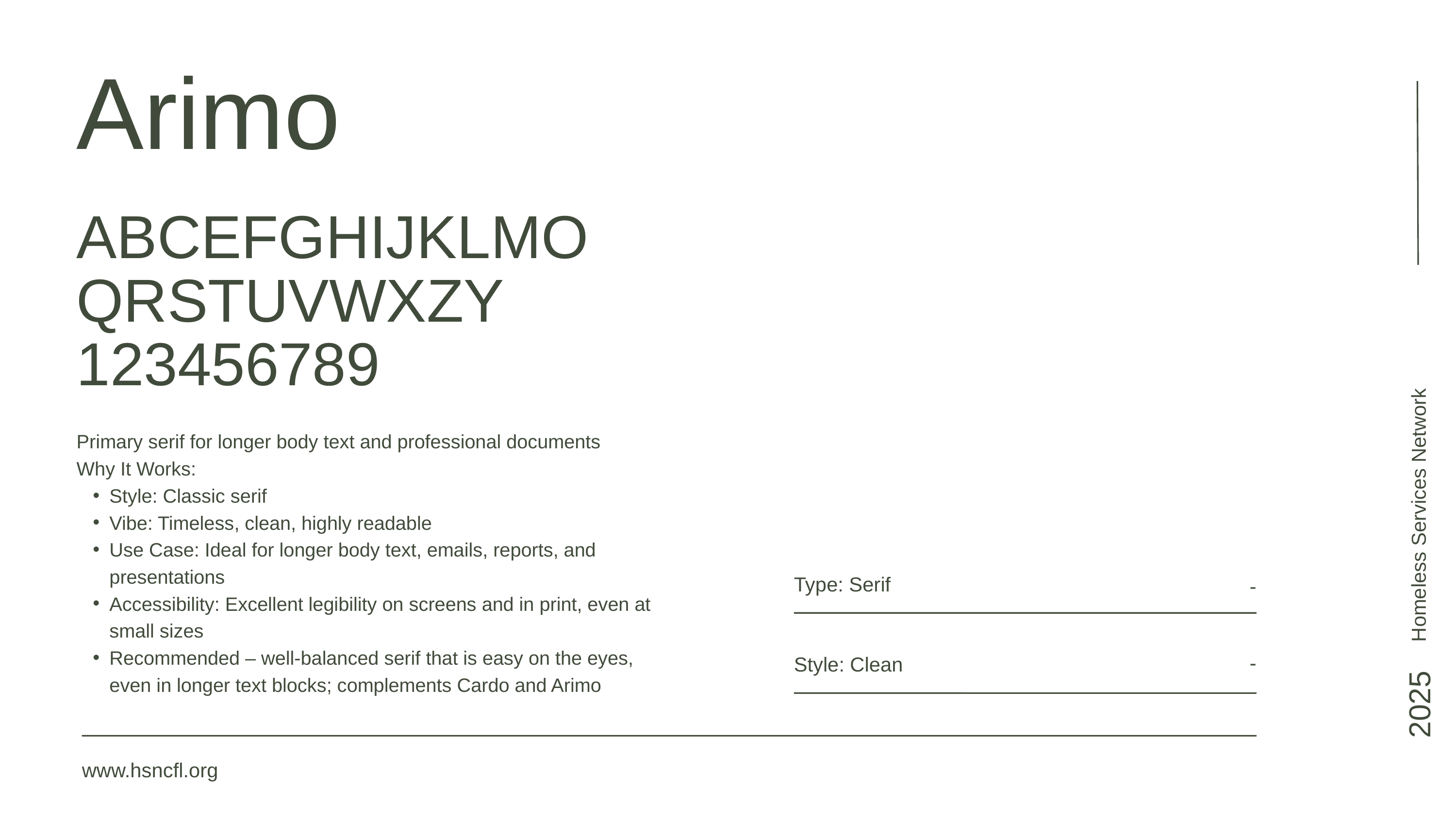

Arimo

ABCEFGHIJKLMO
QRSTUVWXZY
123456789
Primary serif for longer body text and professional documents
Why It Works:
Style: Classic serif
Vibe: Timeless, clean, highly readable
Use Case: Ideal for longer body text, emails, reports, and presentations
Accessibility: Excellent legibility on screens and in print, even at small sizes
Recommended – well-balanced serif that is easy on the eyes, even in longer text blocks; complements Cardo and Arimo

Homeless Services Network
Type: Serif

-

-
Style: Clean
2025

www.hsncfl.org